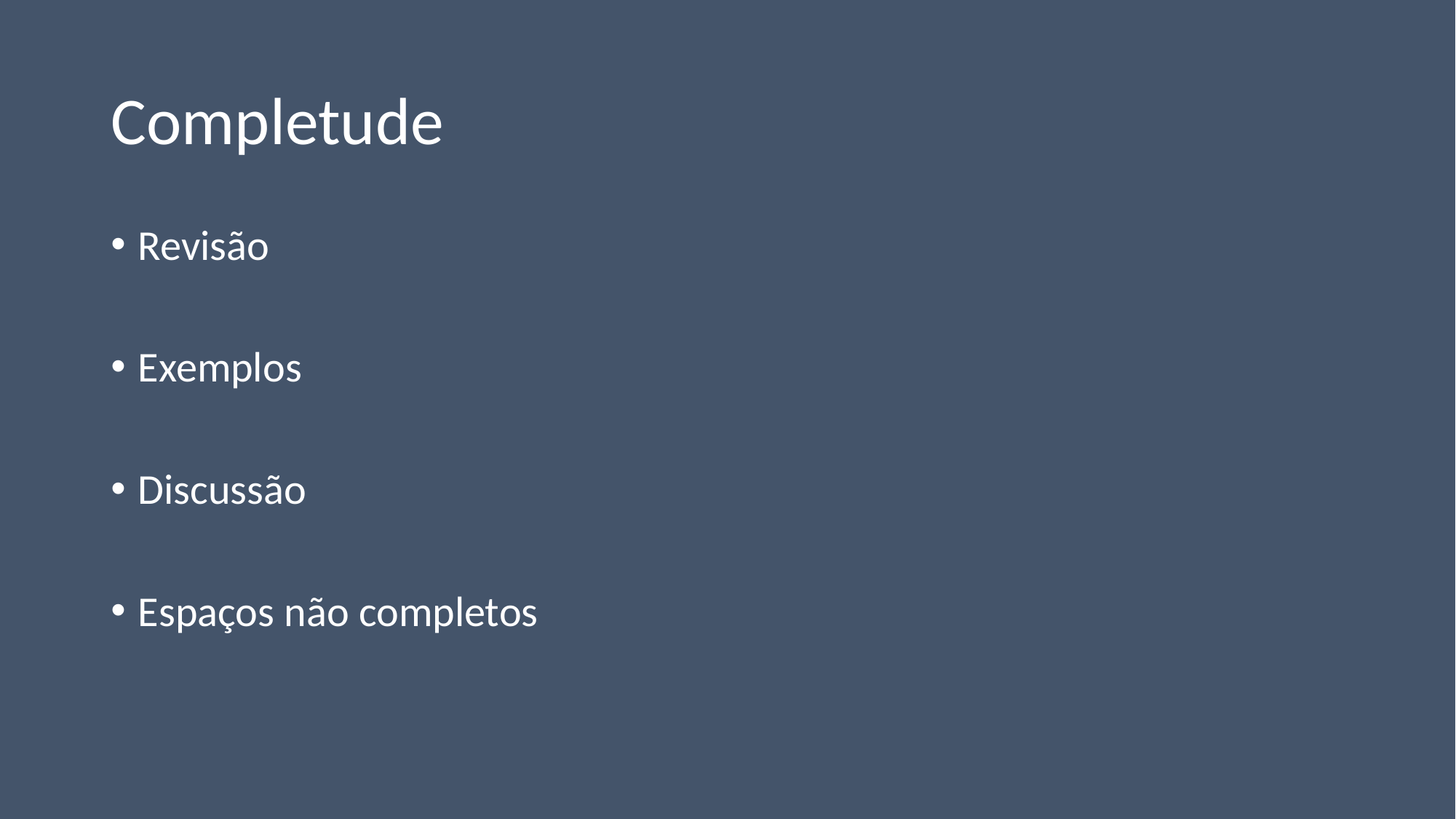

# Completude
Revisão

Exemplos

Discussão

Espaços não completos